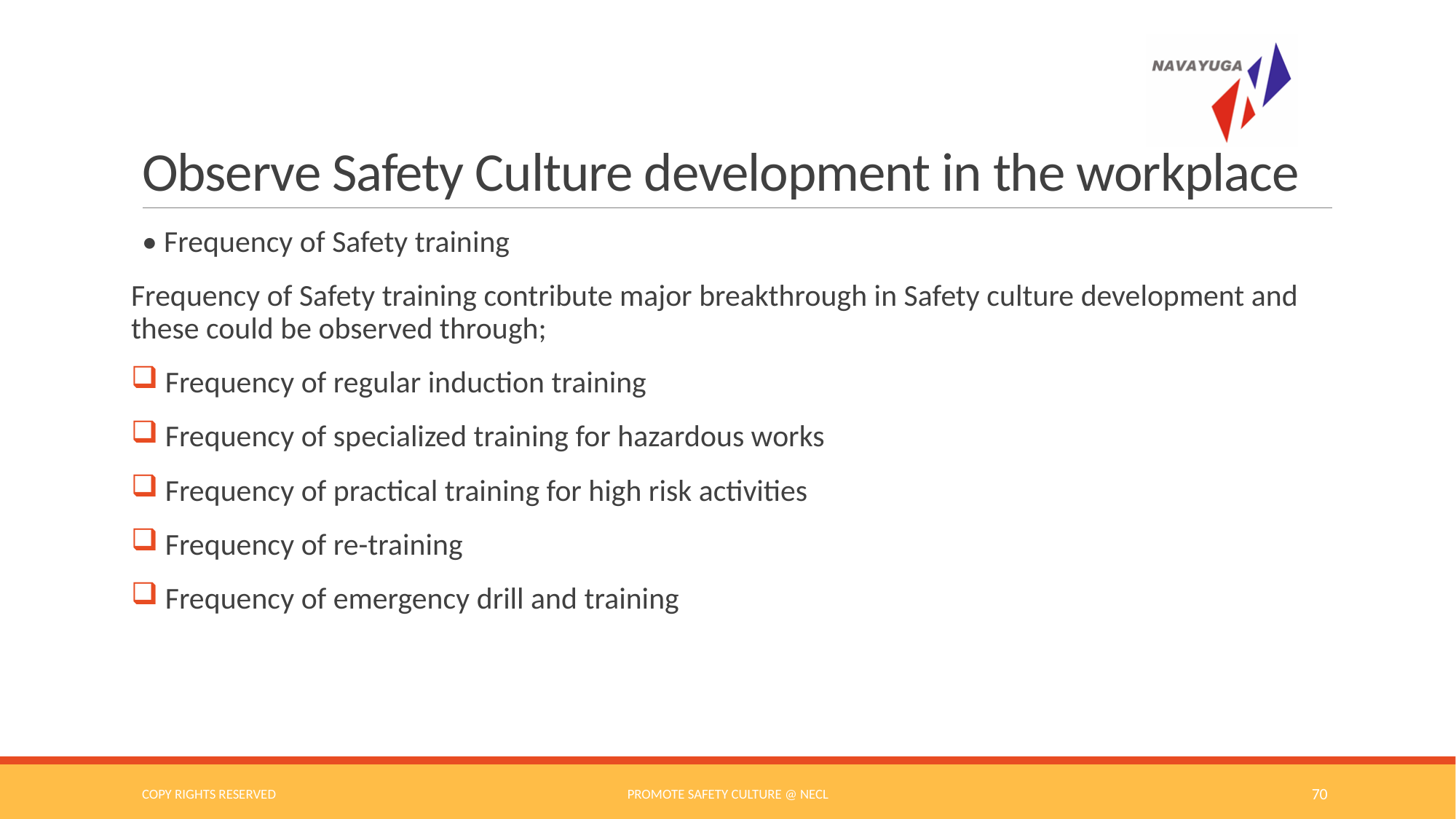

# Observe Safety Culture development in the workplace
• Frequency of Safety training
Frequency of Safety training contribute major breakthrough in Safety culture development and these could be observed through;
 Frequency of regular induction training
 Frequency of specialized training for hazardous works
 Frequency of practical training for high risk activities
 Frequency of re-training
 Frequency of emergency drill and training
COPY RIGHTS RESERVED
Promote Safety Culture @ NECL
70